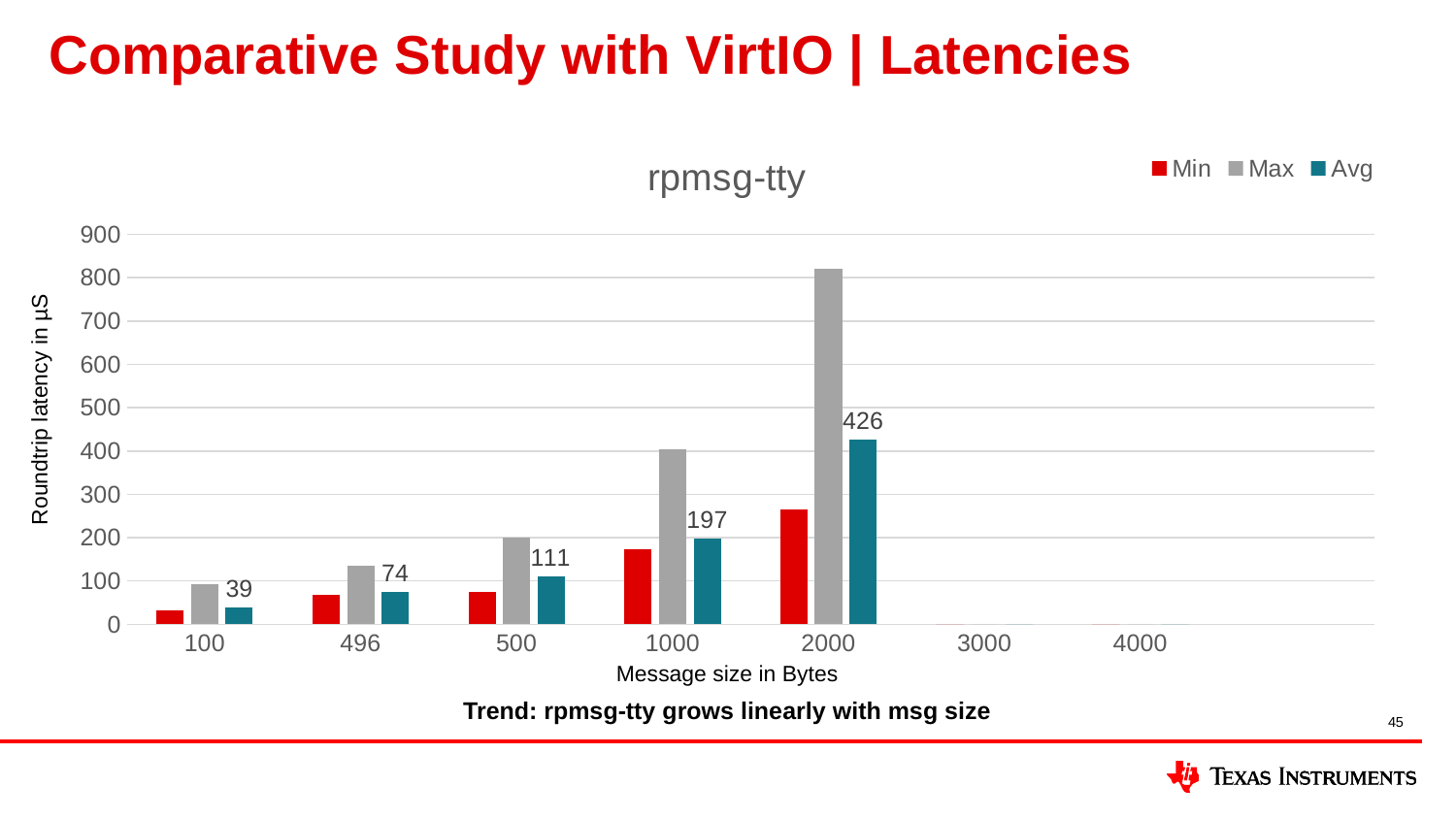

# Comparative Study with VirtIO | Latencies

### Chart: rpmsg-tty

| Category | Min | Max | Avg |
|---|---|---|---|
| 100 | 33.0 | 92.0 | 39.0 |
| 496 | 69.0 | 135.0 | 74.0 |
| 500 | 74.0 | 201.0 | 111.0 |
| 1000 | 173.0 | 404.0 | 197.0 |
| 2000 | 264.0 | 821.0 | 426.0 |
| 3000 | 0.0 | 0.0 | 0.0 |
| 4000 | 0.0 | 0.0 | 0.0 |
|  | None | None | None |
Roundtrip latency in µS
Message size in Bytes
Trend: rpmsg-tty grows linearly with msg size
45